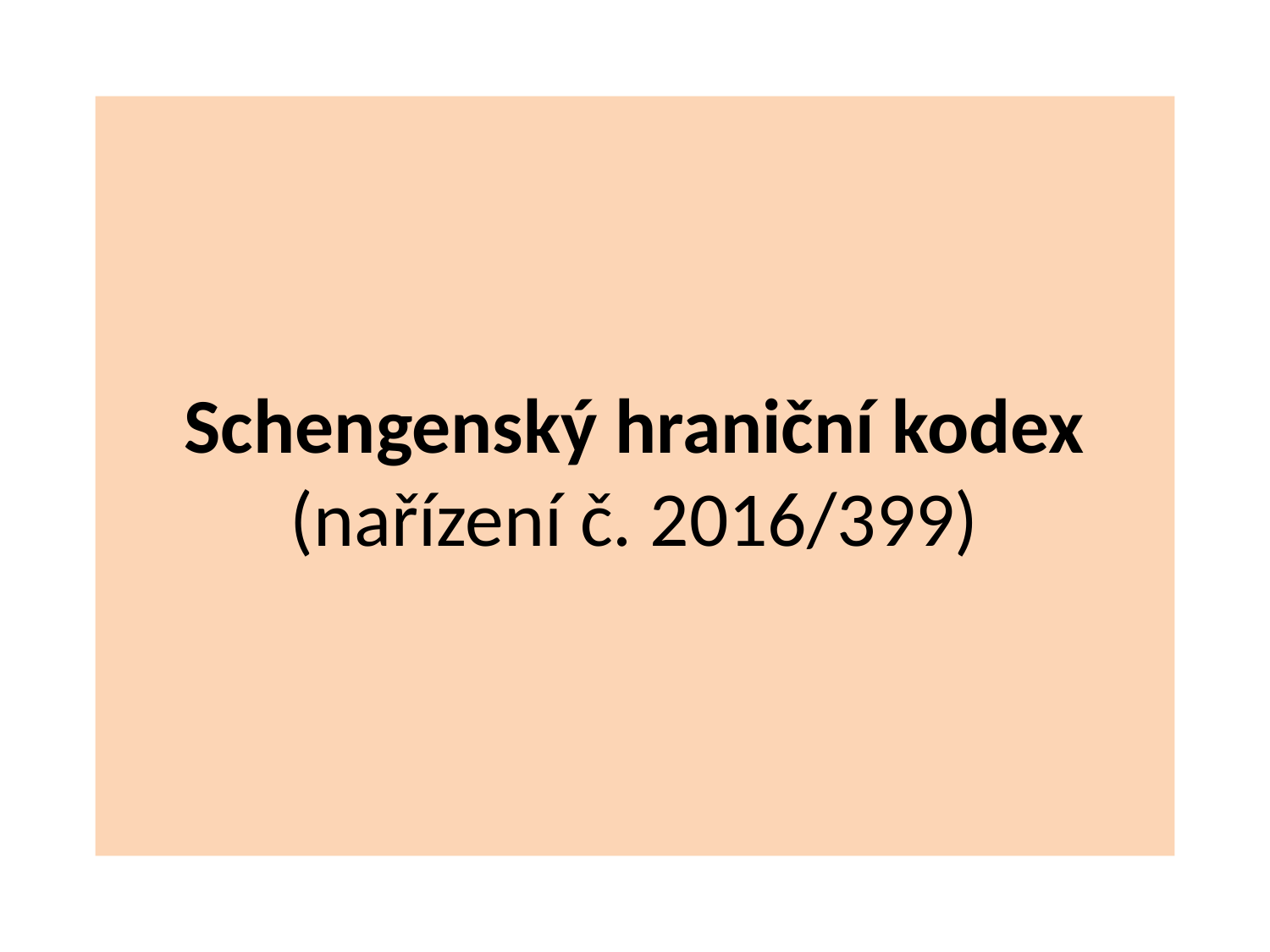

# Schengenský hraniční kodex (nařízení č. 2016/399)